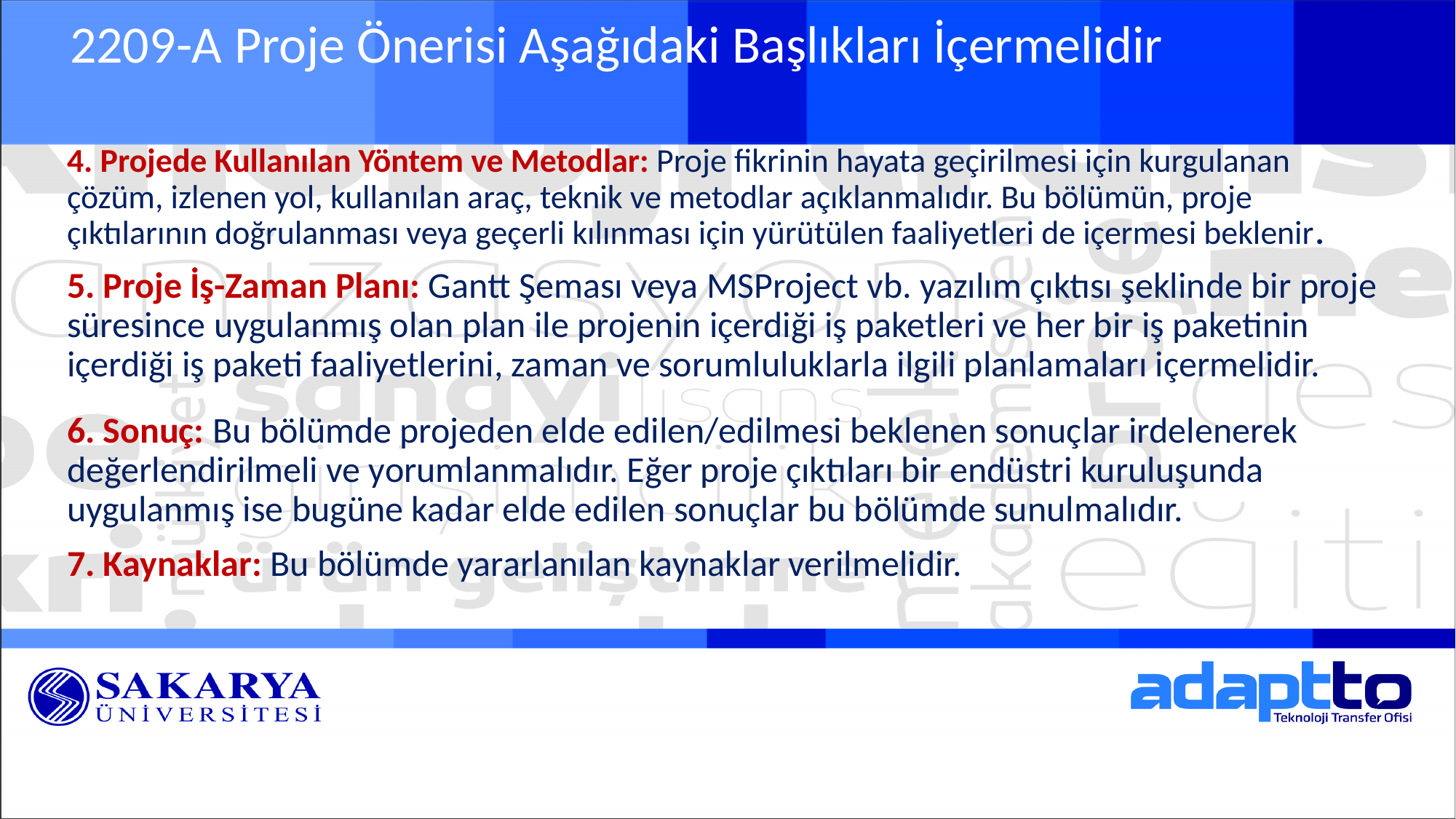

# 2209-A Proje Önerisi Aşağıdaki Başlıkları İçermelidir
4. Projede Kullanılan Yöntem ve Metodlar: Proje fikrinin hayata geçirilmesi için kurgulanan çözüm, izlenen yol, kullanılan araç, teknik ve metodlar açıklanmalıdır. Bu bölümün, proje çıktılarının doğrulanması veya geçerli kılınması için yürütülen faaliyetleri de içermesi beklenir.
5. Proje İş-Zaman Planı: Gantt Şeması veya MSProject vb. yazılım çıktısı şeklinde bir proje süresince uygulanmış olan plan ile projenin içerdiği iş paketleri ve her bir iş paketinin içerdiği iş paketi faaliyetlerini, zaman ve sorumluluklarla ilgili planlamaları içermelidir.
6. Sonuç: Bu bölümde projeden elde edilen/edilmesi beklenen sonuçlar irdelenerek değerlendirilmeli ve yorumlanmalıdır. Eğer proje çıktıları bir endüstri kuruluşunda uygulanmış ise bugüne kadar elde edilen sonuçlar bu bölümde sunulmalıdır.
7. Kaynaklar: Bu bölümde yararlanılan kaynaklar verilmelidir.